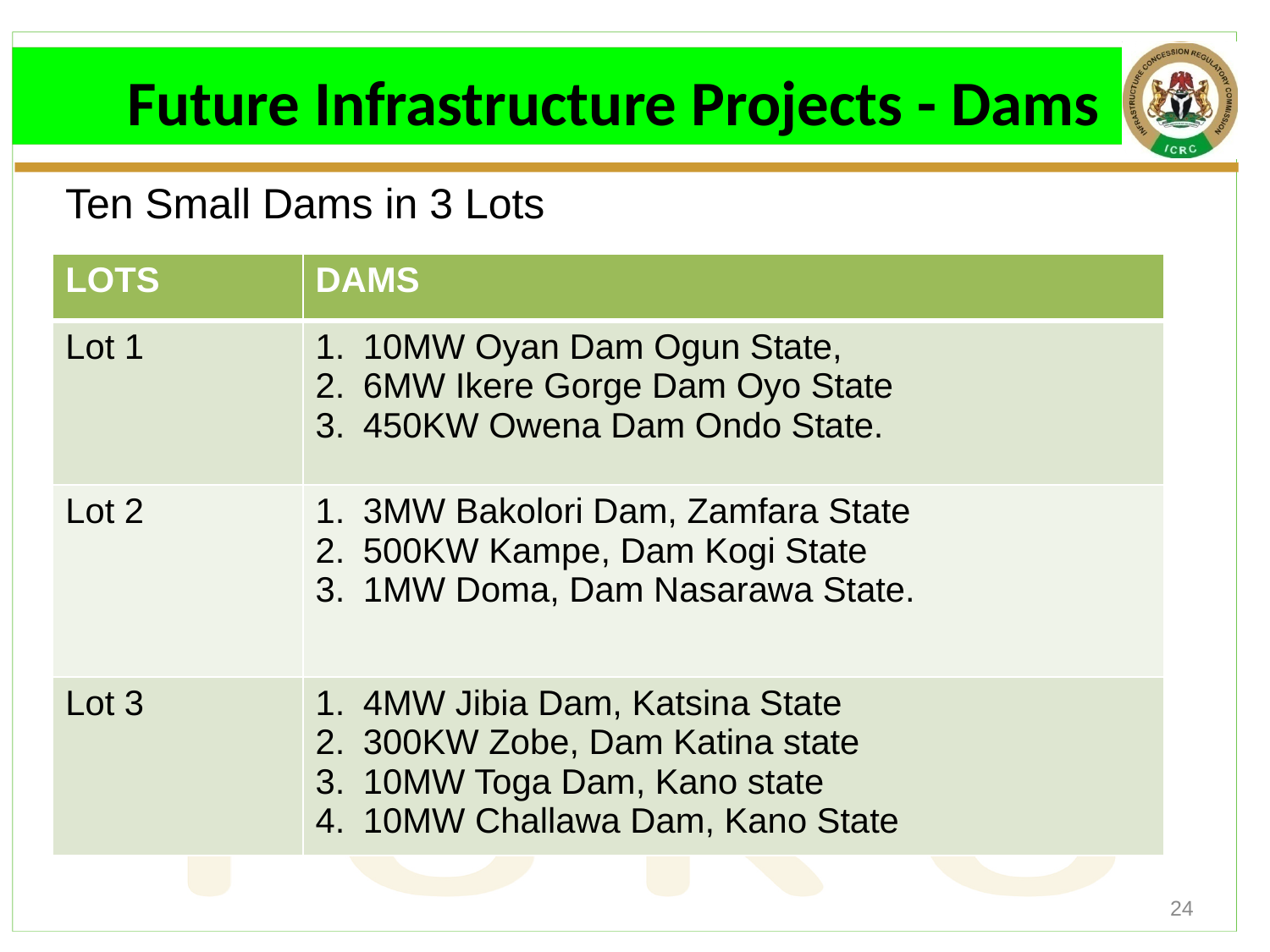

# Future Infrastructure Projects - Dams
Ten Small Dams in 3 Lots
| LOTS | DAMS |
| --- | --- |
| Lot 1 | 10MW Oyan Dam Ogun State, 6MW Ikere Gorge Dam Oyo State 450KW Owena Dam Ondo State. |
| Lot 2 | 3MW Bakolori Dam, Zamfara State 500KW Kampe, Dam Kogi State 1MW Doma, Dam Nasarawa State. |
| Lot 3 | 4MW Jibia Dam, Katsina State 300KW Zobe, Dam Katina state 10MW Toga Dam, Kano state 10MW Challawa Dam, Kano State |
24